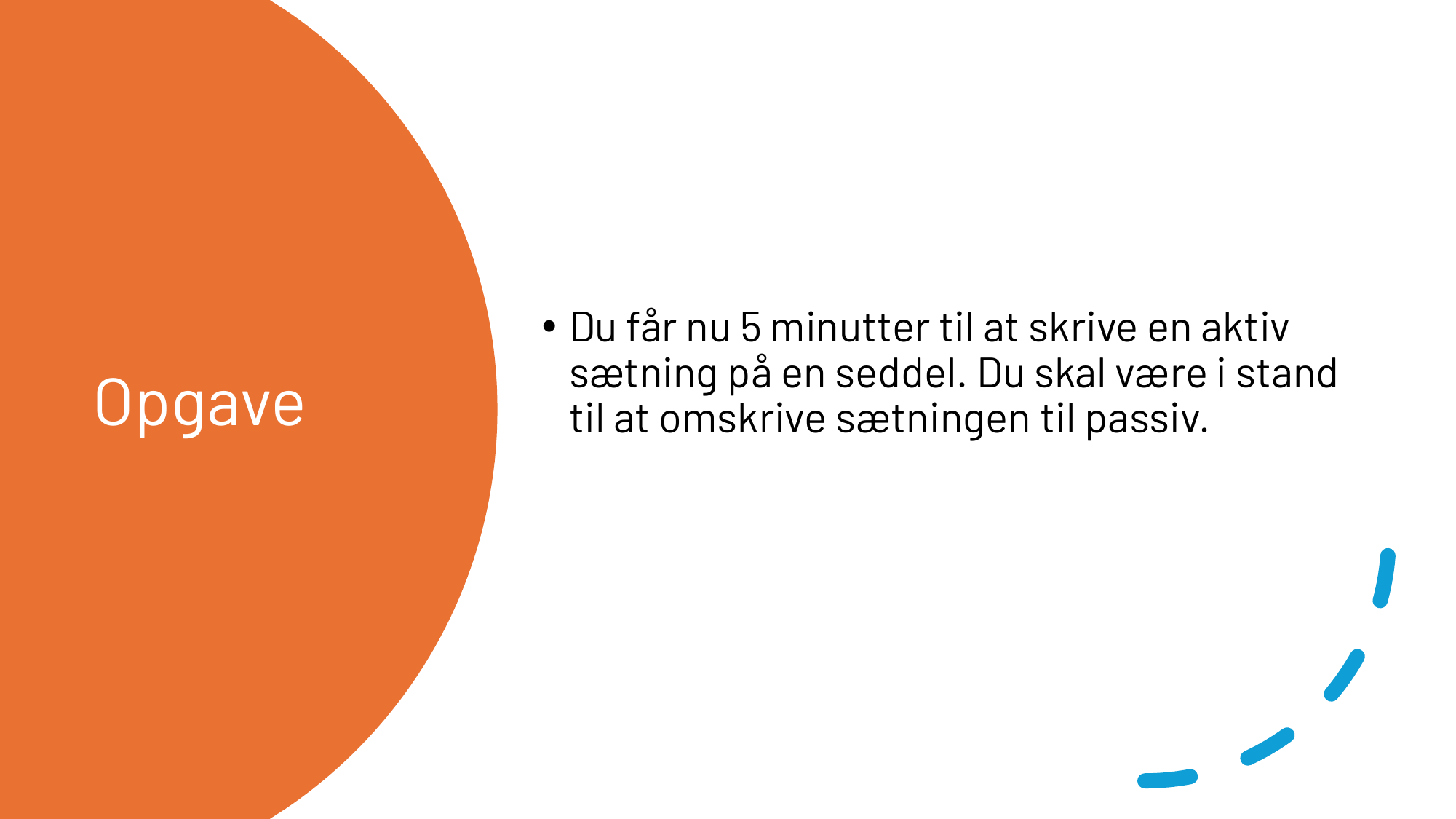

Du får nu 5 minutter til at skrive en aktiv sætning på en seddel. Du skal være i stand til at omskrive sætningen til passiv.

# Opgave